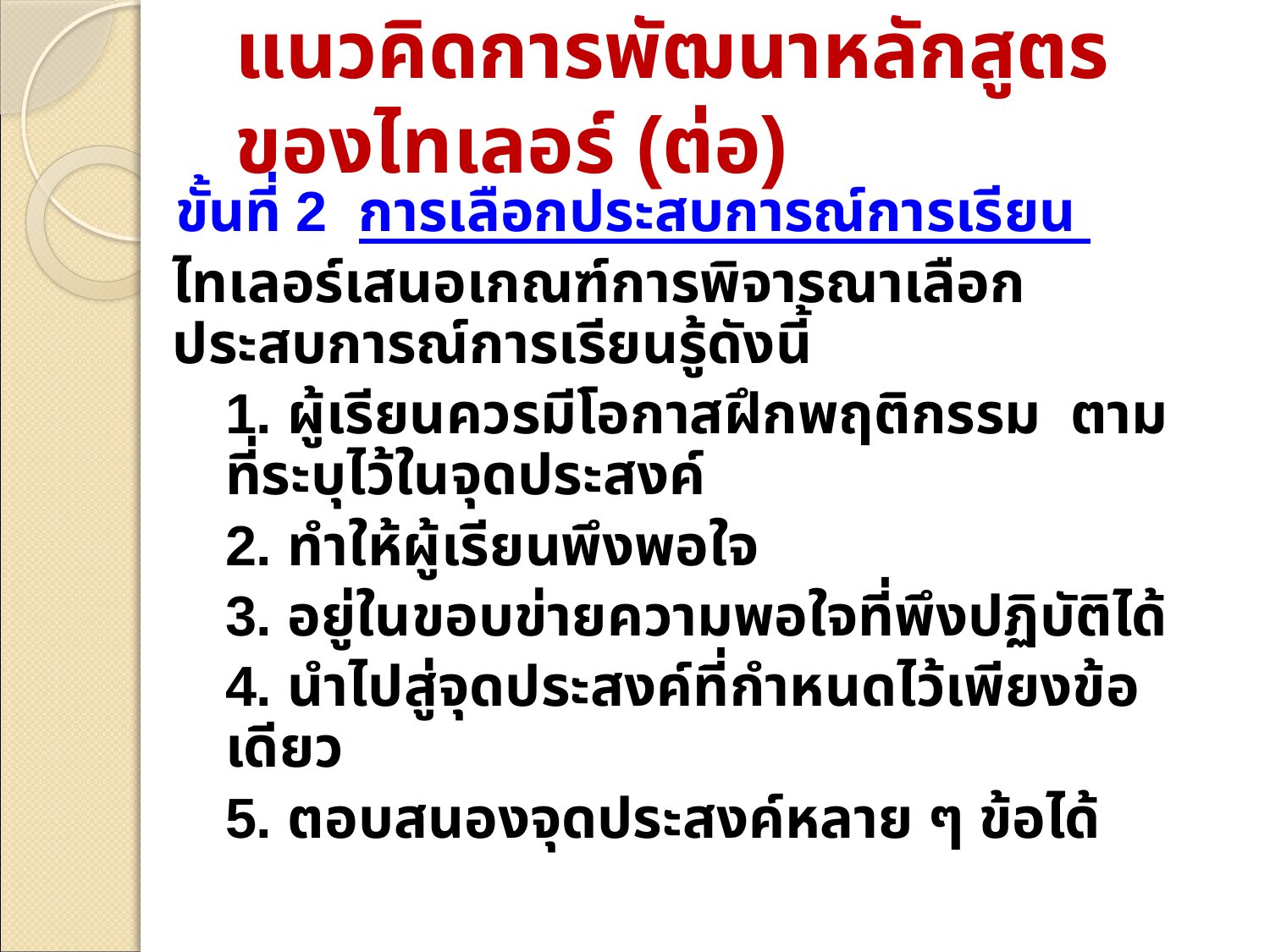

# แนวคิดการพัฒนาหลักสูตรของไทเลอร์ (ต่อ)
      ขั้นที่ 2  การเลือกประสบการณ์การเรียน
	ไทเลอร์เสนอเกณฑ์การพิจารณาเลือกประสบการณ์การเรียนรู้ดังนี้
	1. ผู้เรียนควรมีโอกาสฝึกพฤติกรรม  ตามที่ระบุไว้ในจุดประสงค์
	2. ทำให้ผู้เรียนพึงพอใจ
	3. อยู่ในขอบข่ายความพอใจที่พึงปฏิบัติได้
	4. นำไปสู่จุดประสงค์ที่กำหนดไว้เพียงข้อเดียว
	5. ตอบสนองจุดประสงค์หลาย ๆ ข้อได้